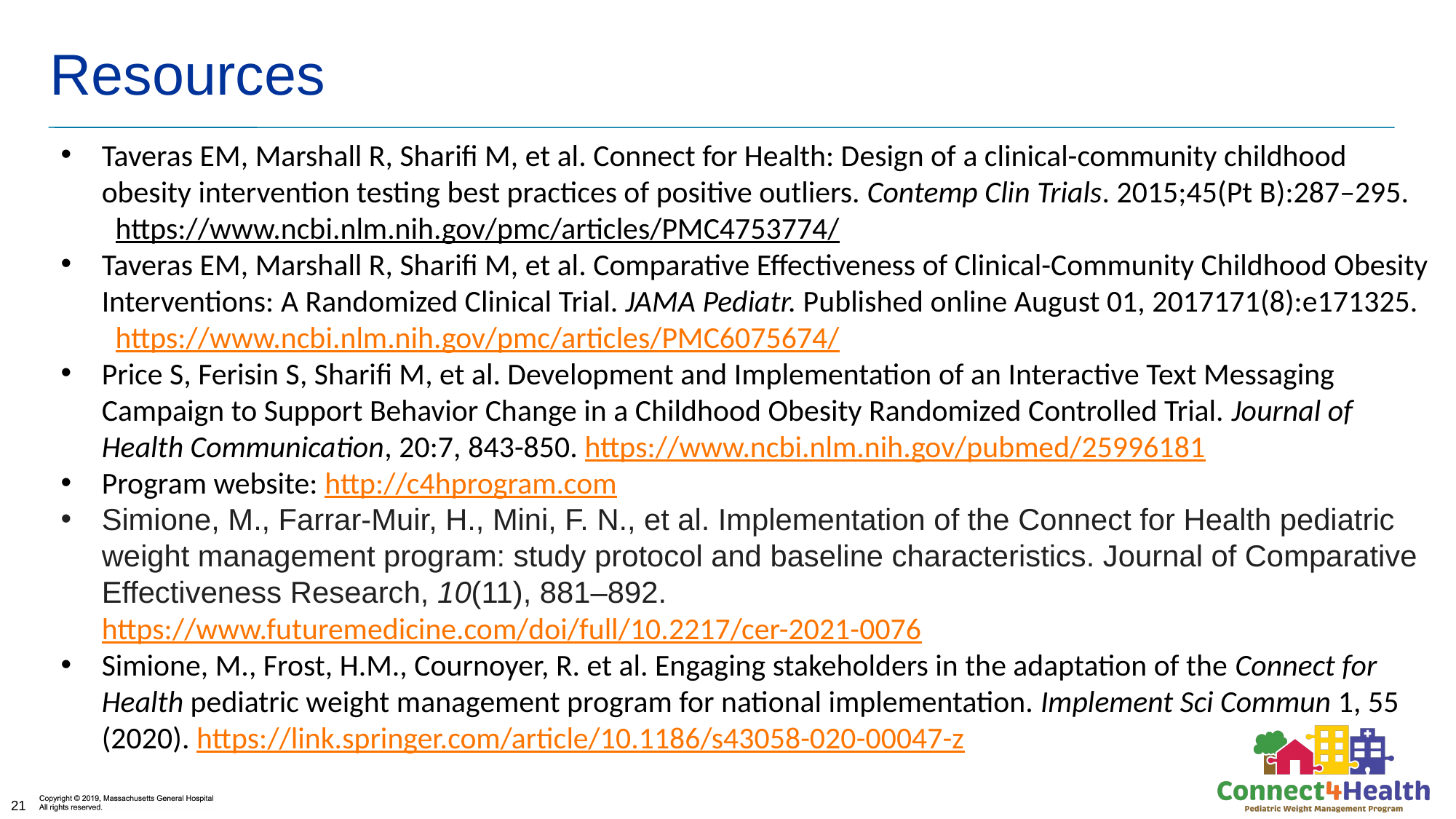

Resources

Taveras EM, Marshall R, Sharifi M, et al. Connect for Health: Design of a clinical-community childhood obesity intervention testing best practices of positive outliers. Contemp Clin Trials. 2015;45(Pt B):287–295.
https://www.ncbi.nlm.nih.gov/pmc/articles/PMC4753774/
Taveras EM, Marshall R, Sharifi M, et al. Comparative Effectiveness of Clinical-Community Childhood Obesity Interventions: A Randomized Clinical Trial. JAMA Pediatr. Published online August 01, 2017171(8):e171325.
https://www.ncbi.nlm.nih.gov/pmc/articles/PMC6075674/
Price S, Ferisin S, Sharifi M, et al. Development and Implementation of an Interactive Text Messaging Campaign to Support Behavior Change in a Childhood Obesity Randomized Controlled Trial. Journal of Health Communication, 20:7, 843-850. https://www.ncbi.nlm.nih.gov/pubmed/25996181
Program website: http://c4hprogram.com
Simione, M., Farrar-Muir, H., Mini, F. N., et al. Implementation of the Connect for Health pediatric weight management program: study protocol and baseline characteristics. Journal of Comparative Effectiveness Research, 10(11), 881–892.  https://www.futuremedicine.com/doi/full/10.2217/cer-2021-0076
Simione, M., Frost, H.M., Cournoyer, R. et al. Engaging stakeholders in the adaptation of the Connect for Health pediatric weight management program for national implementation. Implement Sci Commun 1, 55 (2020). https://link.springer.com/article/10.1186/s43058-020-00047-z
21